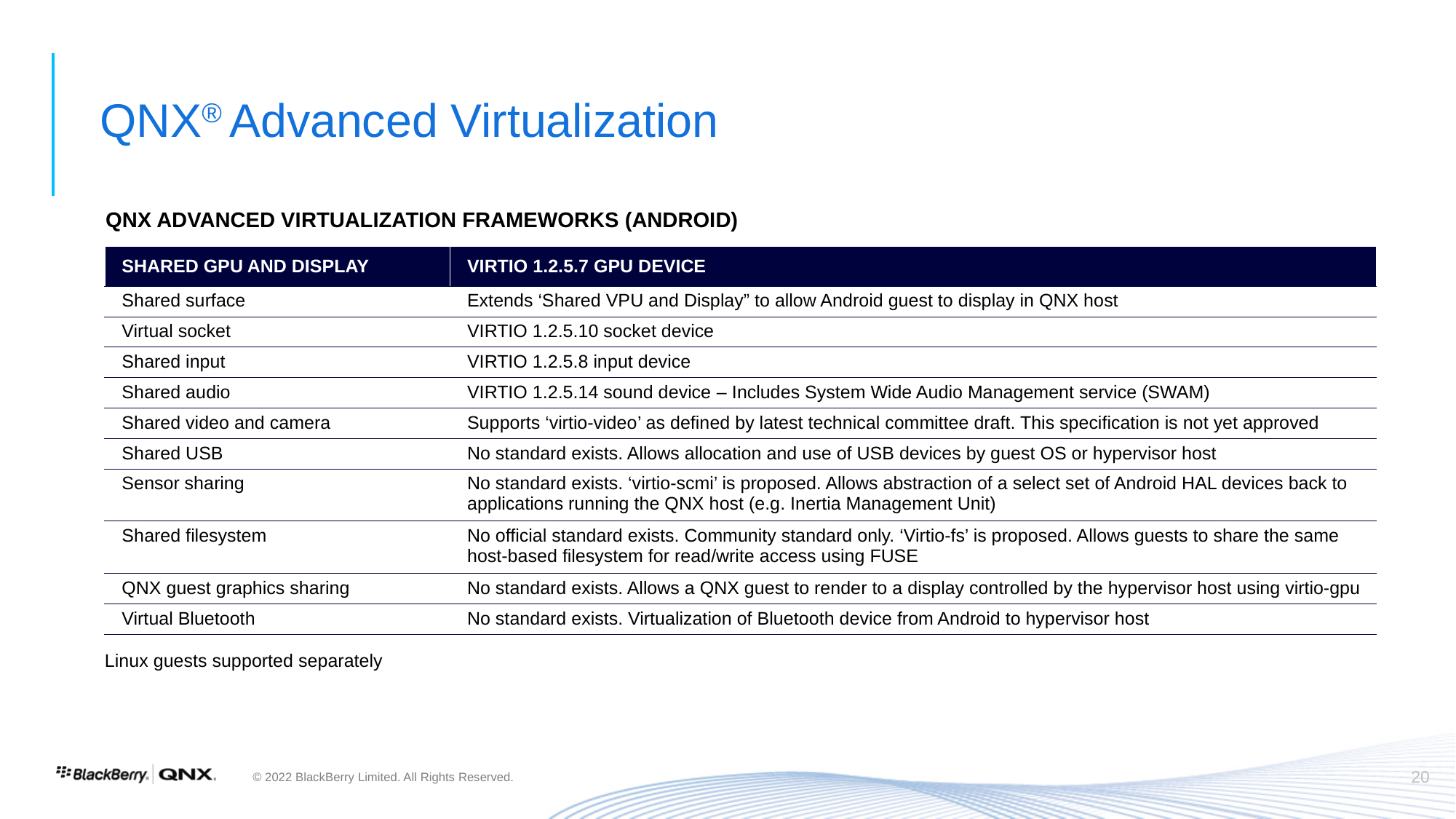

# QNX® Advanced Virtualization
QNX ADVANCED VIRTUALIZATION FRAMEWORKS (ANDROID)
| SHARED GPU AND DISPLAY | VIRTIO 1.2.5.7 GPU DEVICE |
| --- | --- |
| Shared surface | Extends ‘Shared VPU and Display” to allow Android guest to display in QNX host |
| Virtual socket | VIRTIO 1.2.5.10 socket device |
| Shared input | VIRTIO 1.2.5.8 input device |
| Shared audio | VIRTIO 1.2.5.14 sound device – Includes System Wide Audio Management service (SWAM) |
| Shared video and camera | Supports ‘virtio-video’ as defined by latest technical committee draft. This specification is not yet approved |
| Shared USB | No standard exists. Allows allocation and use of USB devices by guest OS or hypervisor host |
| Sensor sharing | No standard exists. ‘virtio-scmi’ is proposed. Allows abstraction of a select set of Android HAL devices back to applications running the QNX host (e.g. Inertia Management Unit) |
| Shared filesystem | No official standard exists. Community standard only. ‘Virtio-fs’ is proposed. Allows guests to share the same host-based filesystem for read/write access using FUSE |
| QNX guest graphics sharing | No standard exists. Allows a QNX guest to render to a display controlled by the hypervisor host using virtio-gpu |
| Virtual Bluetooth | No standard exists. Virtualization of Bluetooth device from Android to hypervisor host |
Linux guests supported separately
20